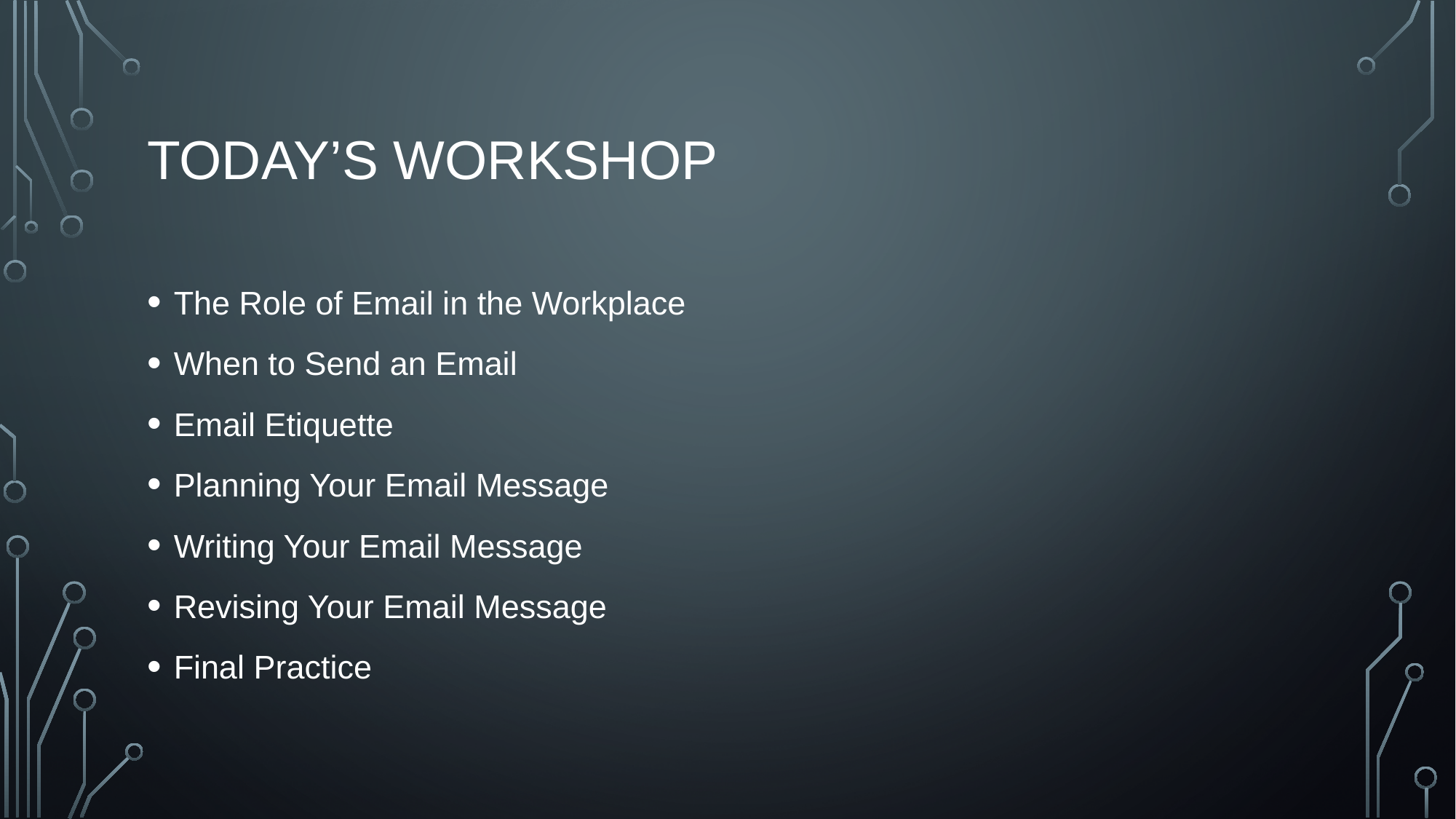

# Today’s Workshop
The Role of Email in the Workplace
When to Send an Email
Email Etiquette
Planning Your Email Message
Writing Your Email Message
Revising Your Email Message
Final Practice